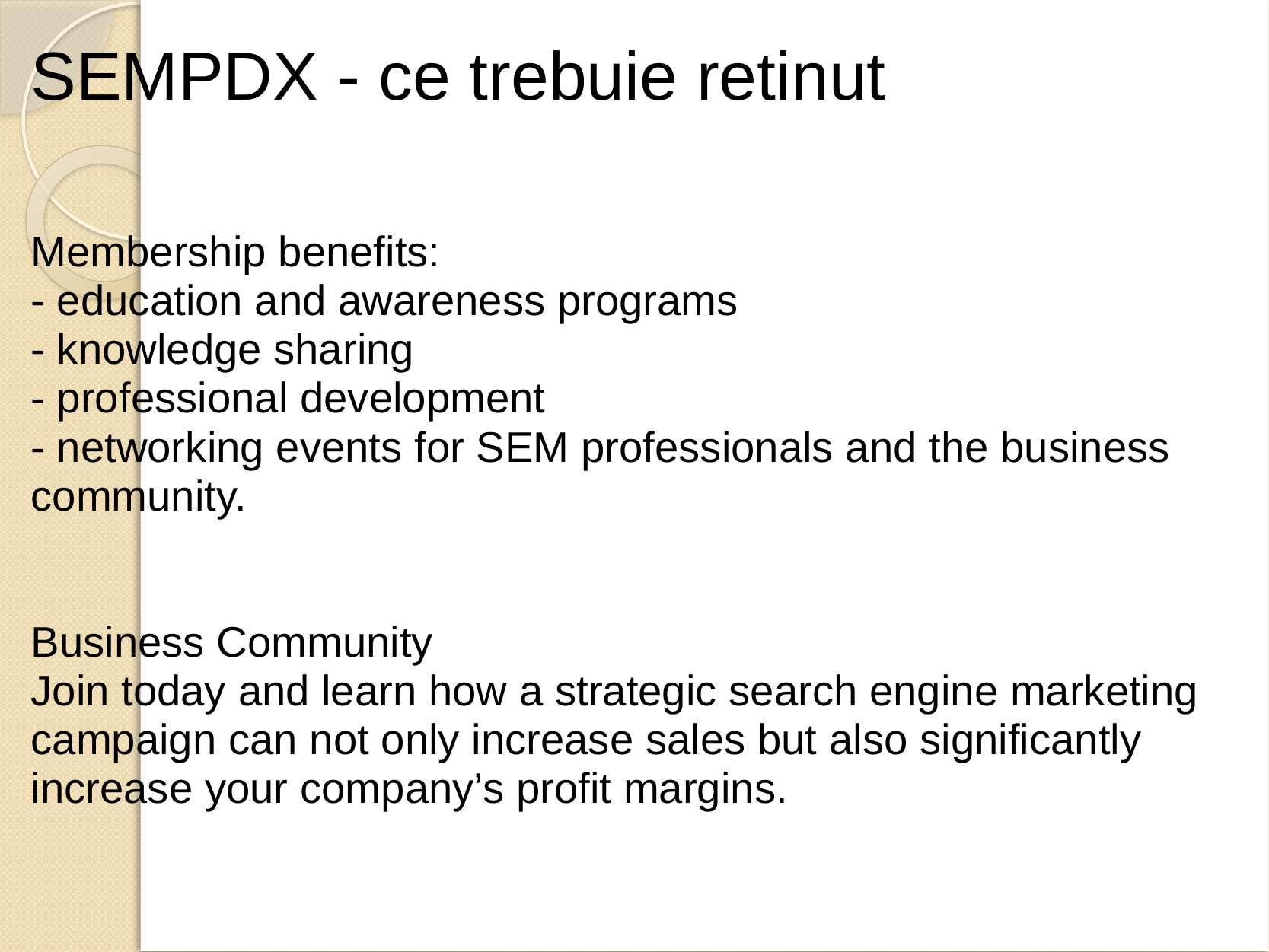

# SEMPDX - ce trebuie retinut
Membership benefits:
- education and awareness programs
- knowledge sharing
- professional development
- networking events for SEM professionals and the business community.
Business Community
Join today and learn how a strategic search engine marketing campaign can not only increase sales but also significantly increase your company’s profit margins.